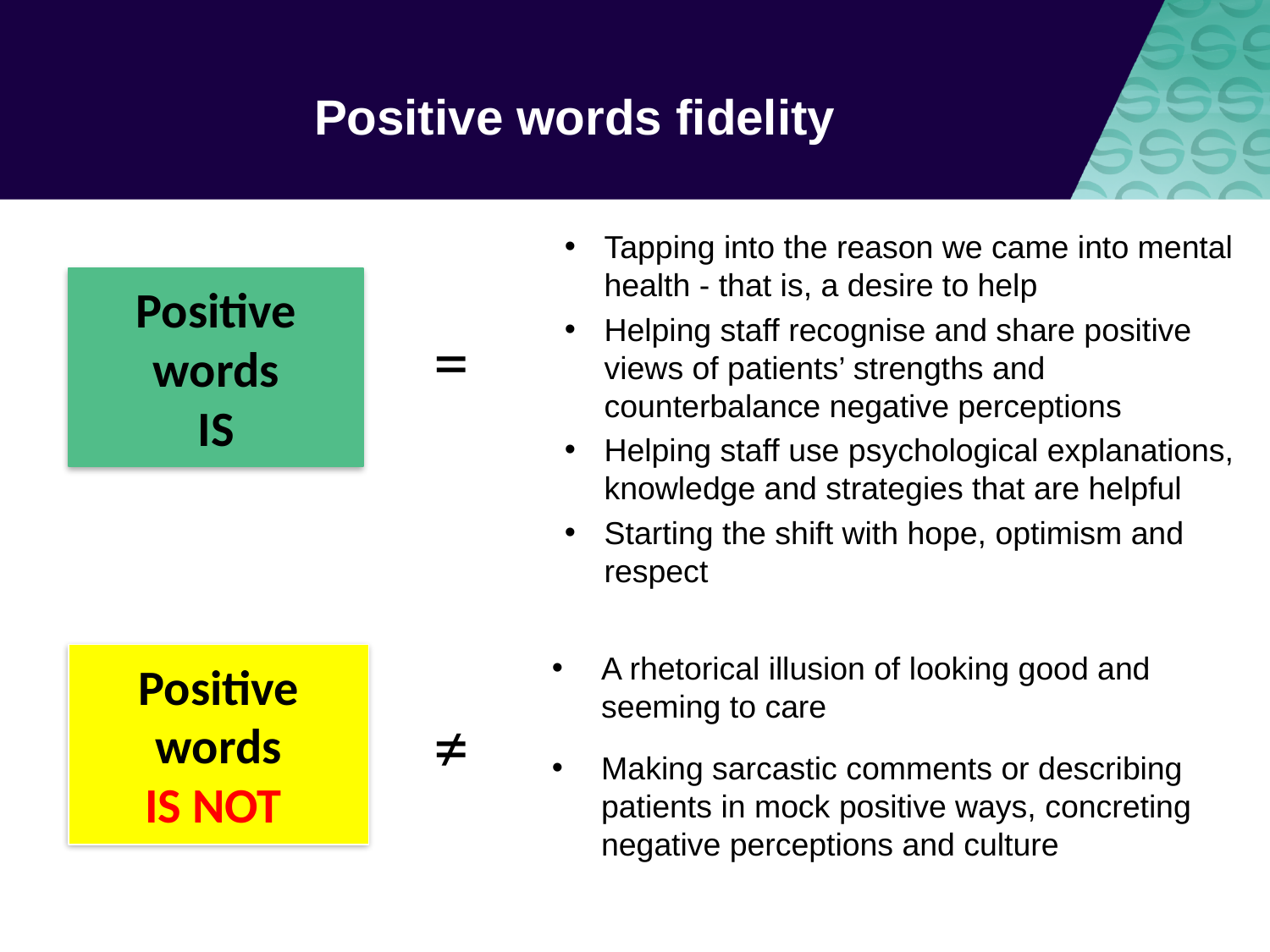

# Positive words fidelity
Tapping into the reason we came into mental health - that is, a desire to help
Helping staff recognise and share positive views of patients’ strengths and counterbalance negative perceptions
Helping staff use psychological explanations, knowledge and strategies that are helpful
Starting the shift with hope, optimism and respect
Positive words
IS
=

A rhetorical illusion of looking good and seeming to care
Making sarcastic comments or describing patients in mock positive ways, concreting  negative perceptions and culture

Positive words
IS NOT
≠